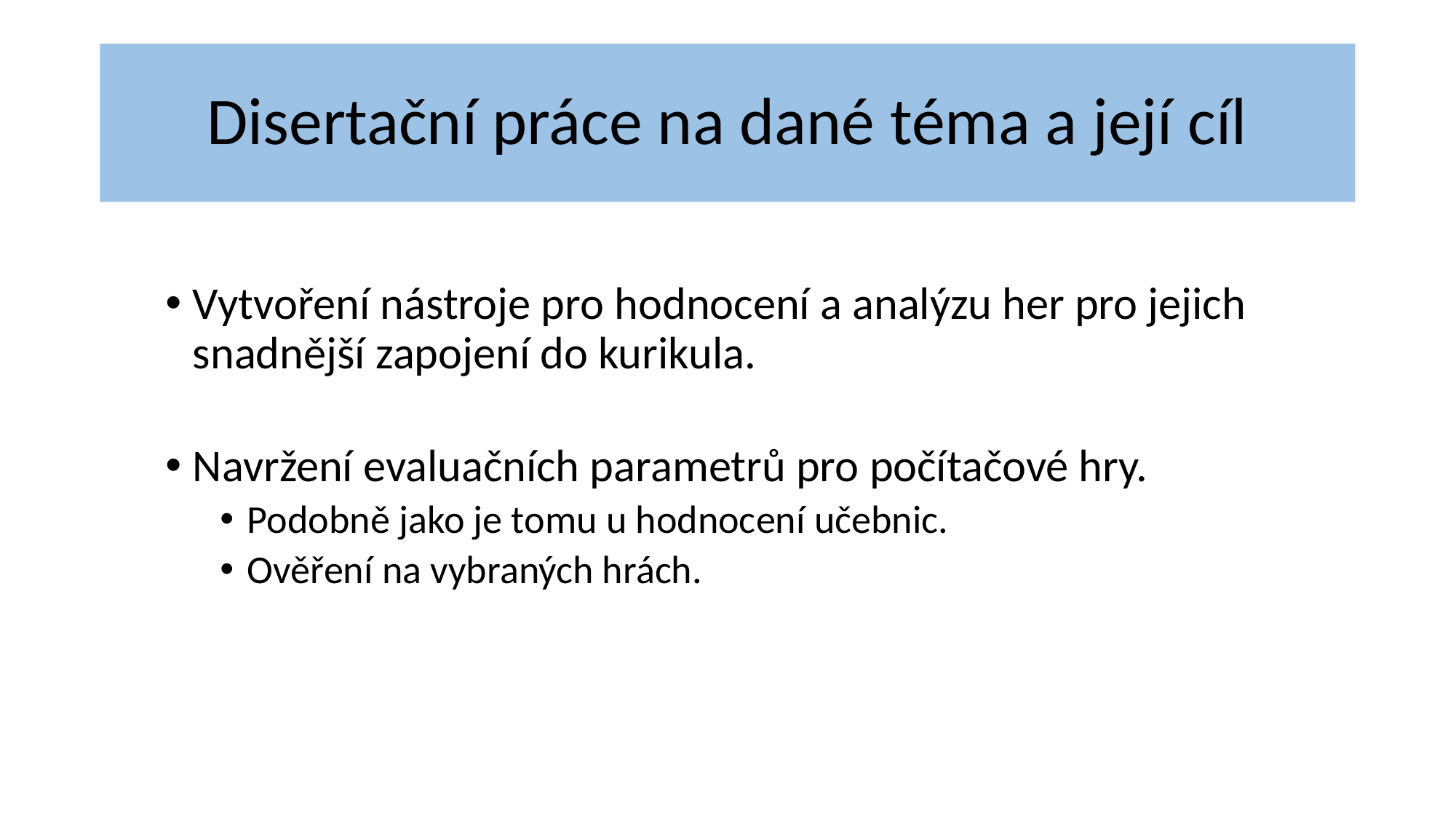

# Disertační práce na dané téma a její cíl

Vytvoření nástroje pro hodnocení a analýzu her pro jejich snadnější zapojení do kurikula.

Navržení evaluačních parametrů pro počítačové hry.
Podobně jako je tomu u hodnocení učebnic.
Ověření na vybraných hrách.